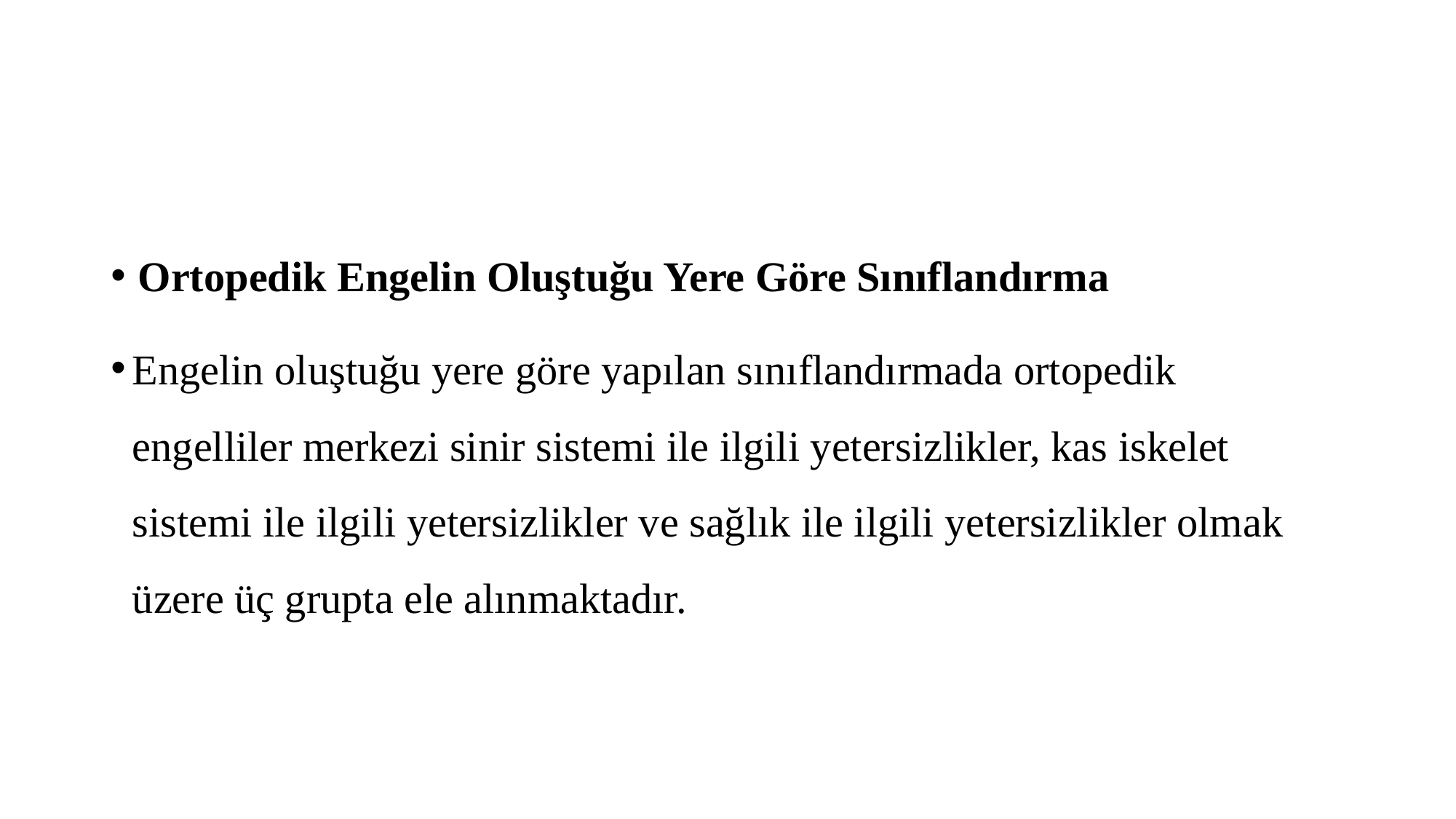

#
Ortopedik Engelin Oluştuğu Yere Göre Sınıflandırma
Engelin oluştuğu yere göre yapılan sınıflandırmada ortopedik engelliler merkezi sinir sistemi ile ilgili yetersizlikler, kas iskelet sistemi ile ilgili yetersizlikler ve sağlık ile ilgili yetersizlikler olmak üzere üç grupta ele alınmaktadır.